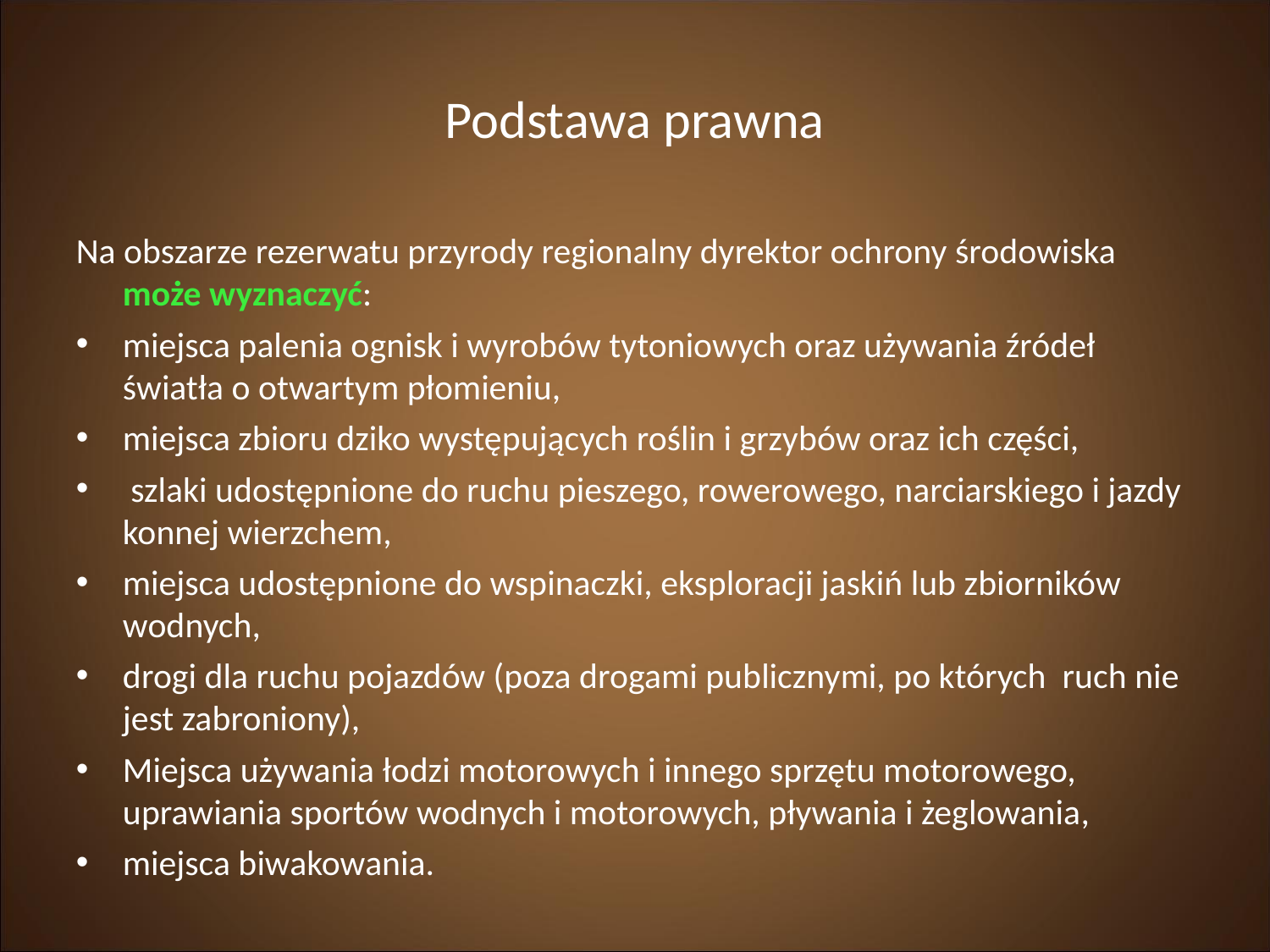

Podstawa prawna
Na obszarze rezerwatu przyrody regionalny dyrektor ochrony środowiska  może wyznaczyć:
miejsca palenia ognisk i wyrobów tytoniowych oraz używania źródeł światła o otwartym płomieniu,
miejsca zbioru dziko występujących roślin i grzybów oraz ich części,
 szlaki udostępnione do ruchu pieszego, rowerowego, narciarskiego i jazdy konnej wierzchem,
miejsca udostępnione do wspinaczki, eksploracji jaskiń lub zbiorników wodnych,
drogi dla ruchu pojazdów (poza drogami publicznymi, po których  ruch nie jest zabroniony),
Miejsca używania łodzi motorowych i innego sprzętu motorowego, uprawiania sportów wodnych i motorowych, pływania i żeglowania,
miejsca biwakowania.